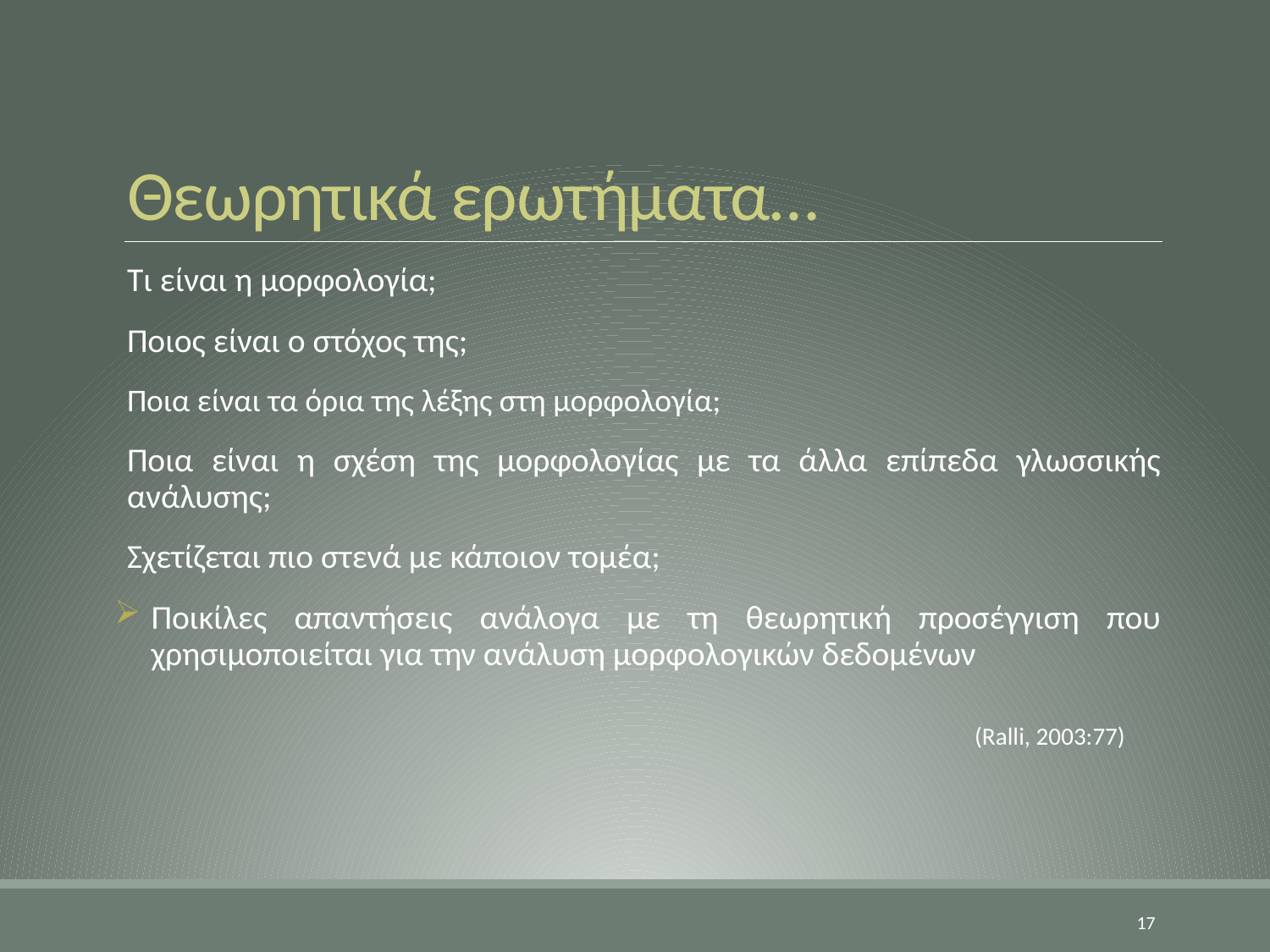

# Θεωρητικά ερωτήματα…
Τι είναι η μορφολογία;
Ποιος είναι ο στόχος της;
Ποια είναι τα όρια της λέξης στη μορφολογία;
Ποια είναι η σχέση της μορφολογίας με τα άλλα επίπεδα γλωσσικής ανάλυσης;
Σχετίζεται πιο στενά με κάποιον τομέα;
Ποικίλες απαντήσεις ανάλογα με τη θεωρητική προσέγγιση που χρησιμοποιείται για την ανάλυση μορφολογικών δεδομένων

(Ralli, 2003:77)
17